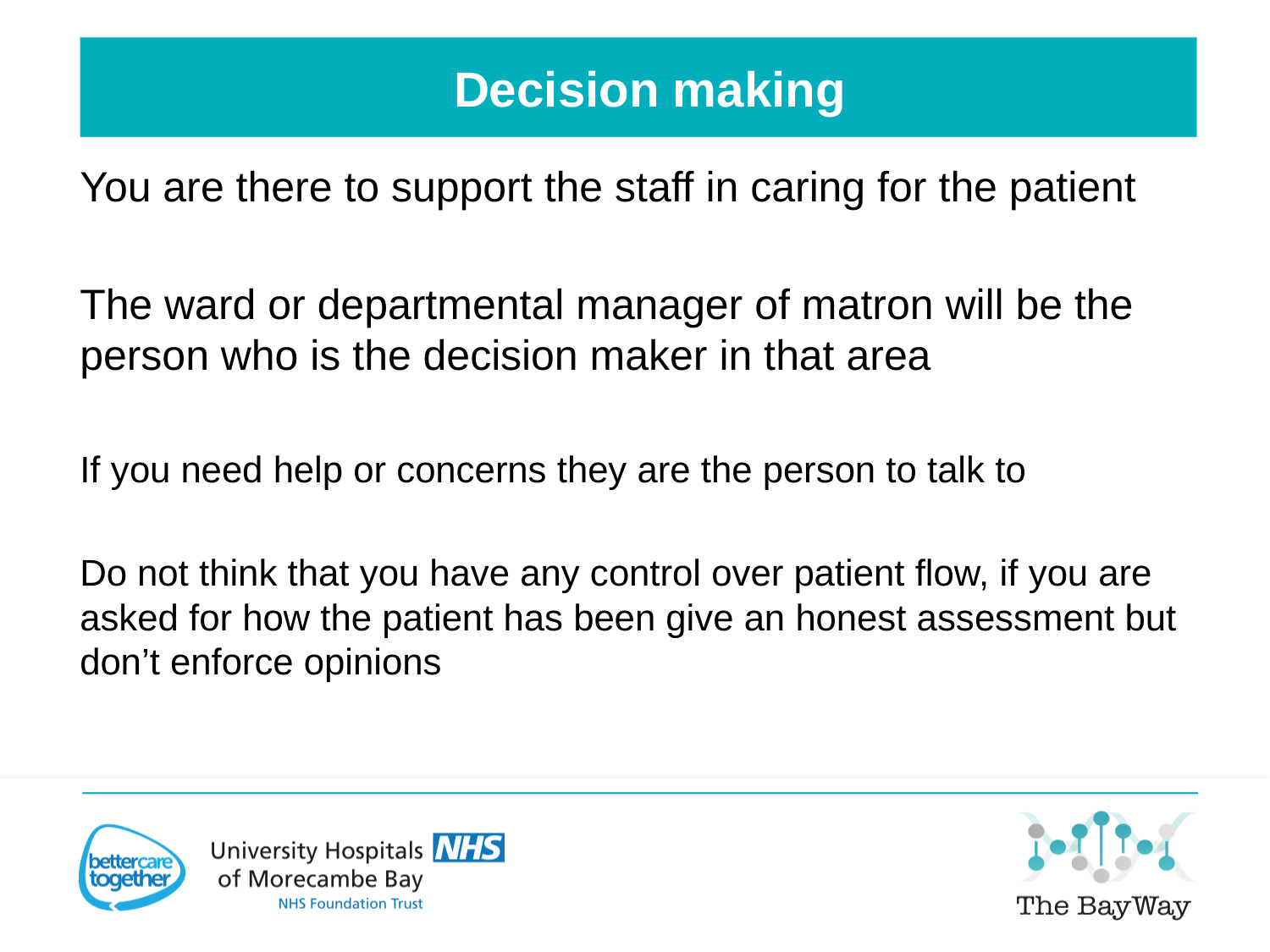

Decision making

You are there to support the staff in caring for the patient

The ward or departmental manager of matron will be the person who is the decision maker in that area

If you need help or concerns they are the person to talk to

Do not think that you have any control over patient flow, if you are asked for how the patient has been give an honest assessment but don’t enforce opinions